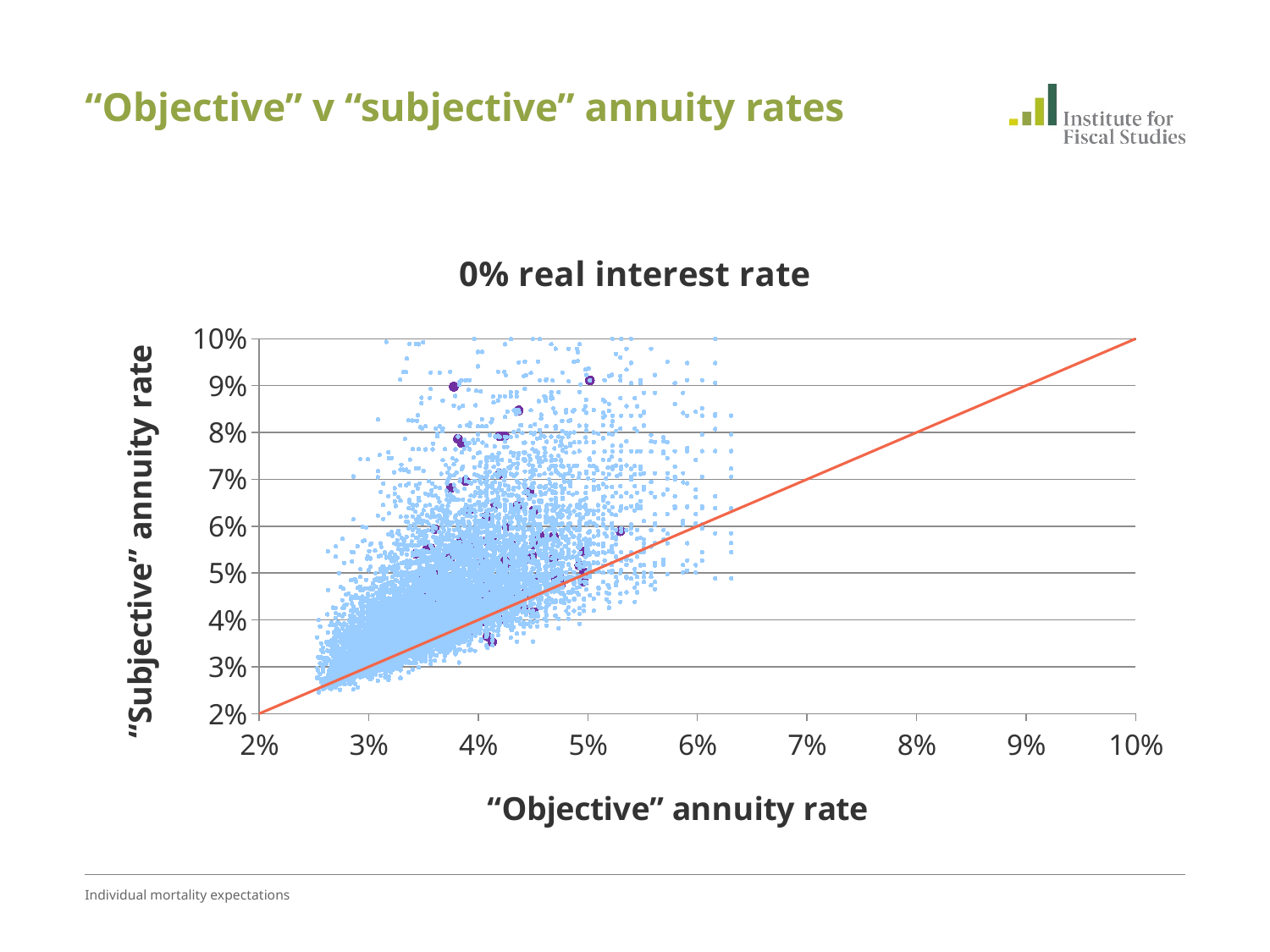

# “Objective” v “subjective” annuity rates

### Chart: 0% real interest rate

| Category | subj_annuity_rate | Column1 | Column2 |
|---|---|---|---|
Individual mortality expectations